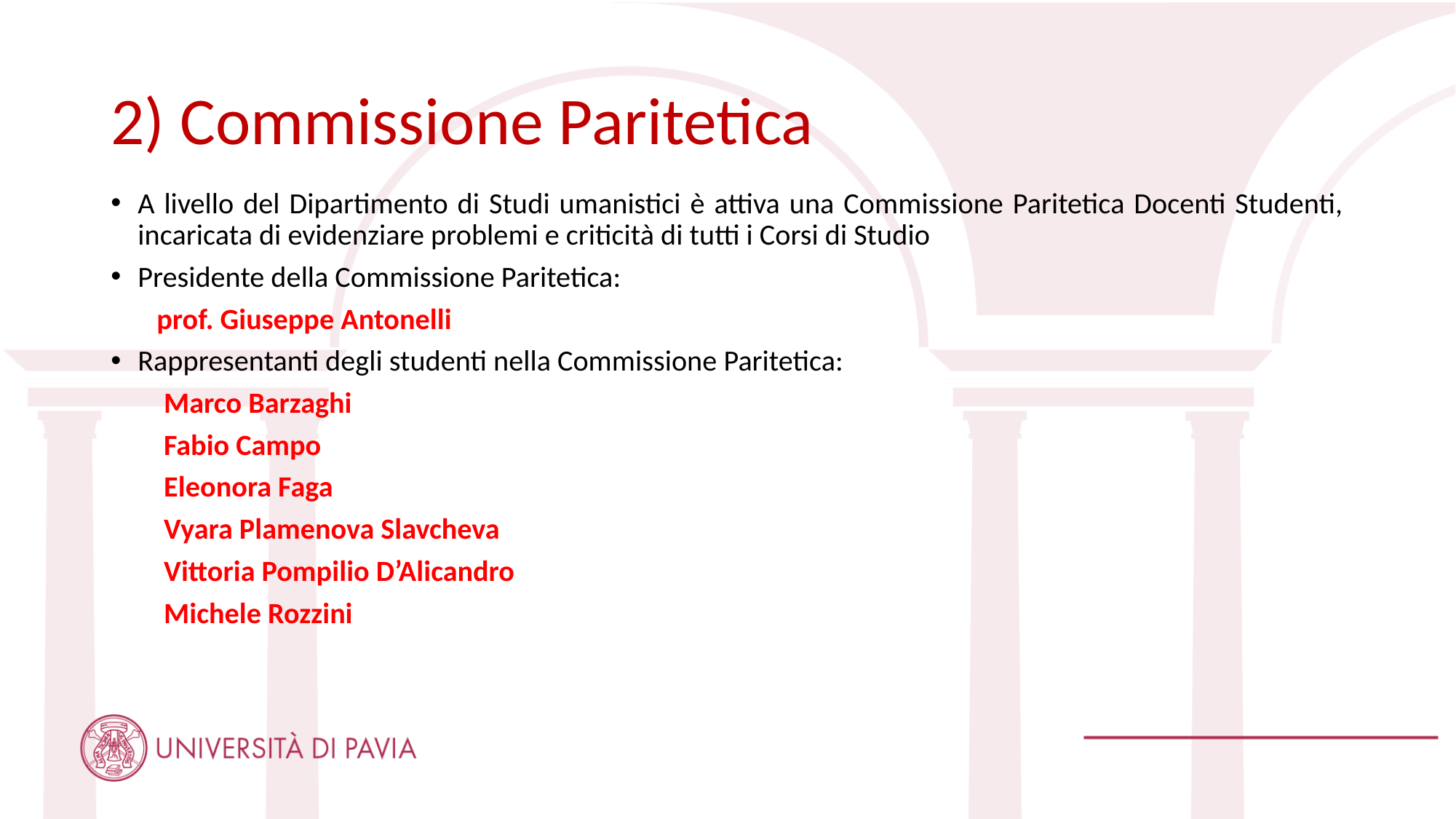

# 2) Commissione Paritetica
A livello del Dipartimento di Studi umanistici è attiva una Commissione Paritetica Docenti Studenti, incaricata di evidenziare problemi e criticità di tutti i Corsi di Studio
Presidente della Commissione Paritetica:
       prof. Giuseppe Antonelli
Rappresentanti degli studenti nella Commissione Paritetica:
    Marco Barzaghi
    Fabio Campo
    Eleonora Faga
    Vyara Plamenova Slavcheva
    Vittoria Pompilio D’Alicandro
    Michele Rozzini